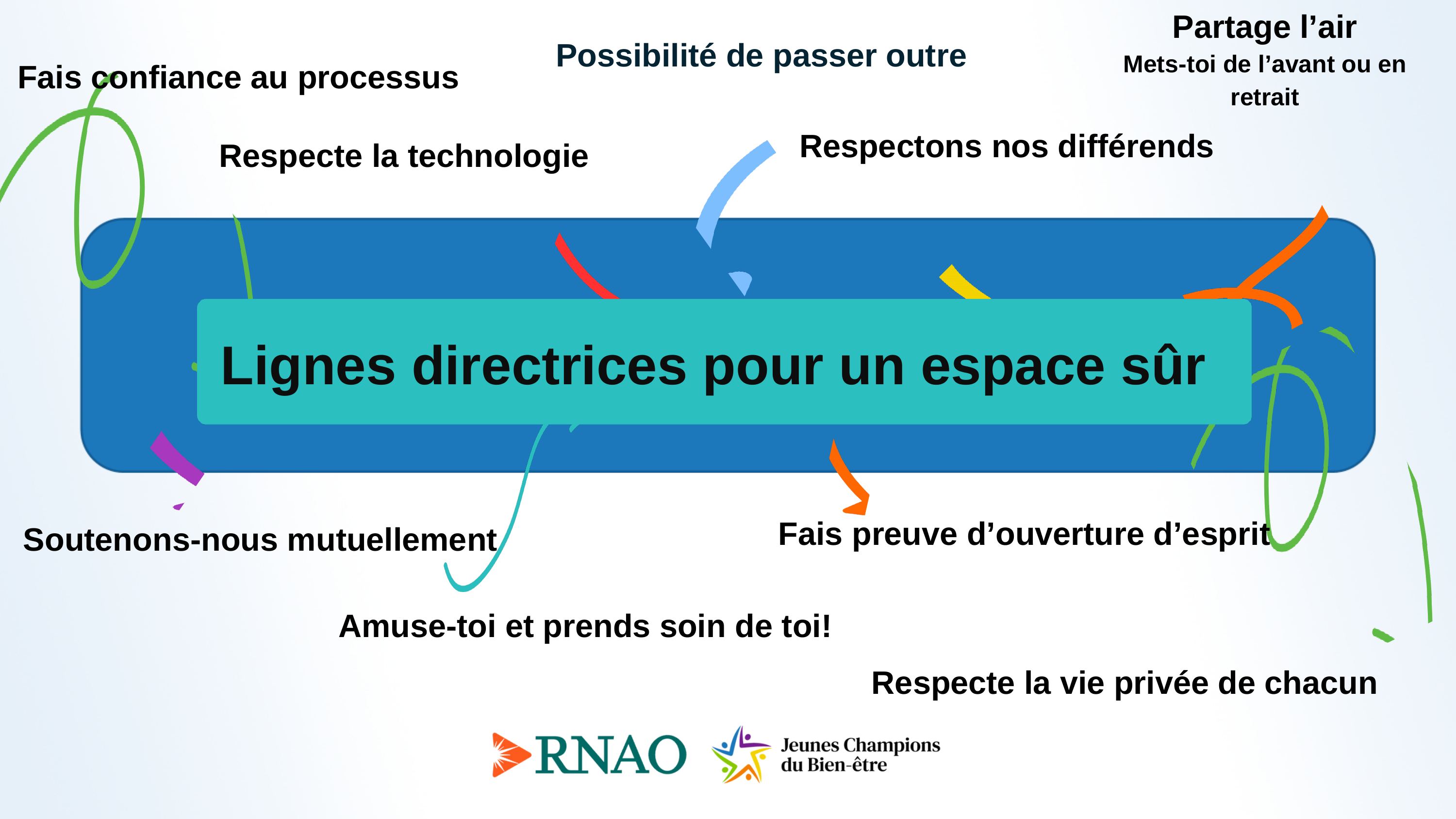

Partage l’air
Mets-toi de l’avant ou en retrait
Possibilité de passer outre
Fais confiance au processus
Respectons nos différends

Respecte la technologie

Lignes directrices pour un espace sûr

Fais preuve d’ouverture d’esprit
Soutenons-nous mutuellement
Amuse-toi et prends soin de toi!
Respecte la vie privée de chacun